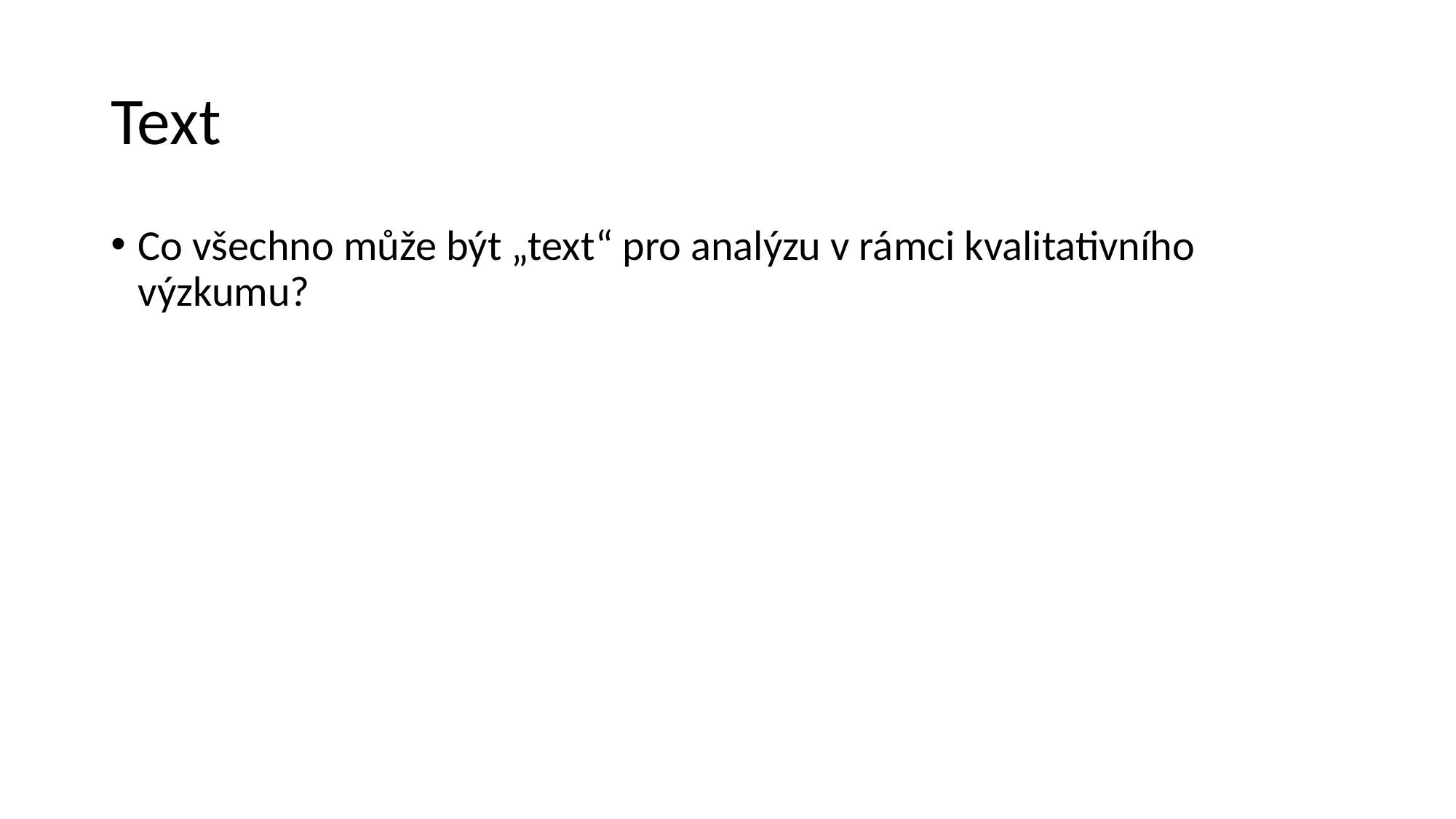

# Text
Co všechno může být „text“ pro analýzu v rámci kvalitativního výzkumu?
Text
Veřejné dokumenty (strategie, volební programy), neveřejné dokumenty (interní zápisy z porad), soukromé dokumenty (deníky), mediální obsahy (články, rozhlasové příspěvky)
Vizualizace
Fotografie, plakáty, komiksy, videa (audiovizuál)